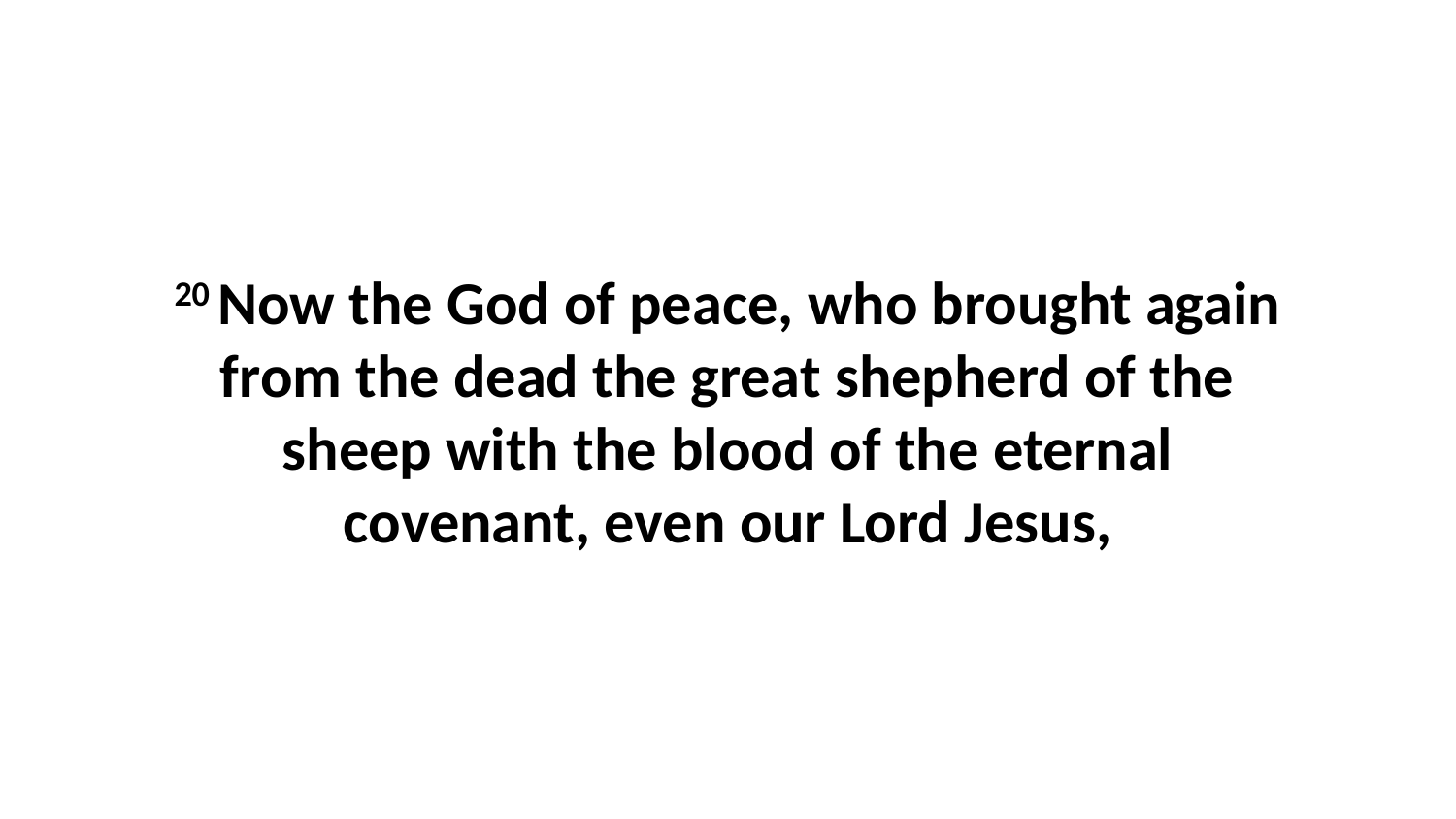

20 Now the God of peace, who brought again from the dead the great shepherd of the sheep with the blood of the eternal covenant, even our Lord Jesus,